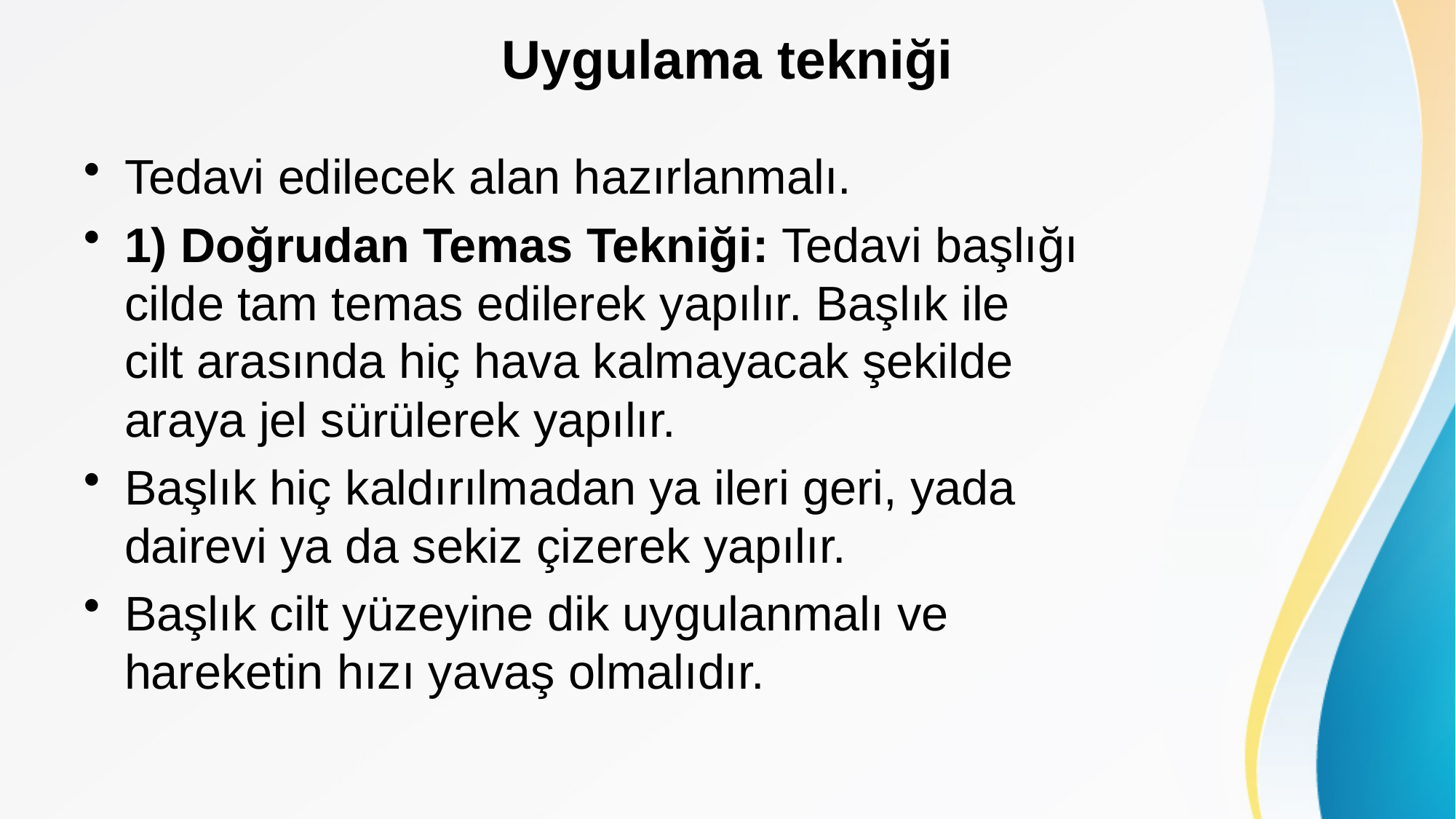

# Uygulama tekniği
Tedavi edilecek alan hazırlanmalı.
1) Doğrudan Temas Tekniği: Tedavi başlığı cilde tam temas edilerek yapılır. Başlık ile cilt arasında hiç hava kalmayacak şekilde araya jel sürülerek yapılır.
Başlık hiç kaldırılmadan ya ileri geri, yada dairevi ya da sekiz çizerek yapılır.
Başlık cilt yüzeyine dik uygulanmalı ve hareketin hızı yavaş olmalıdır.